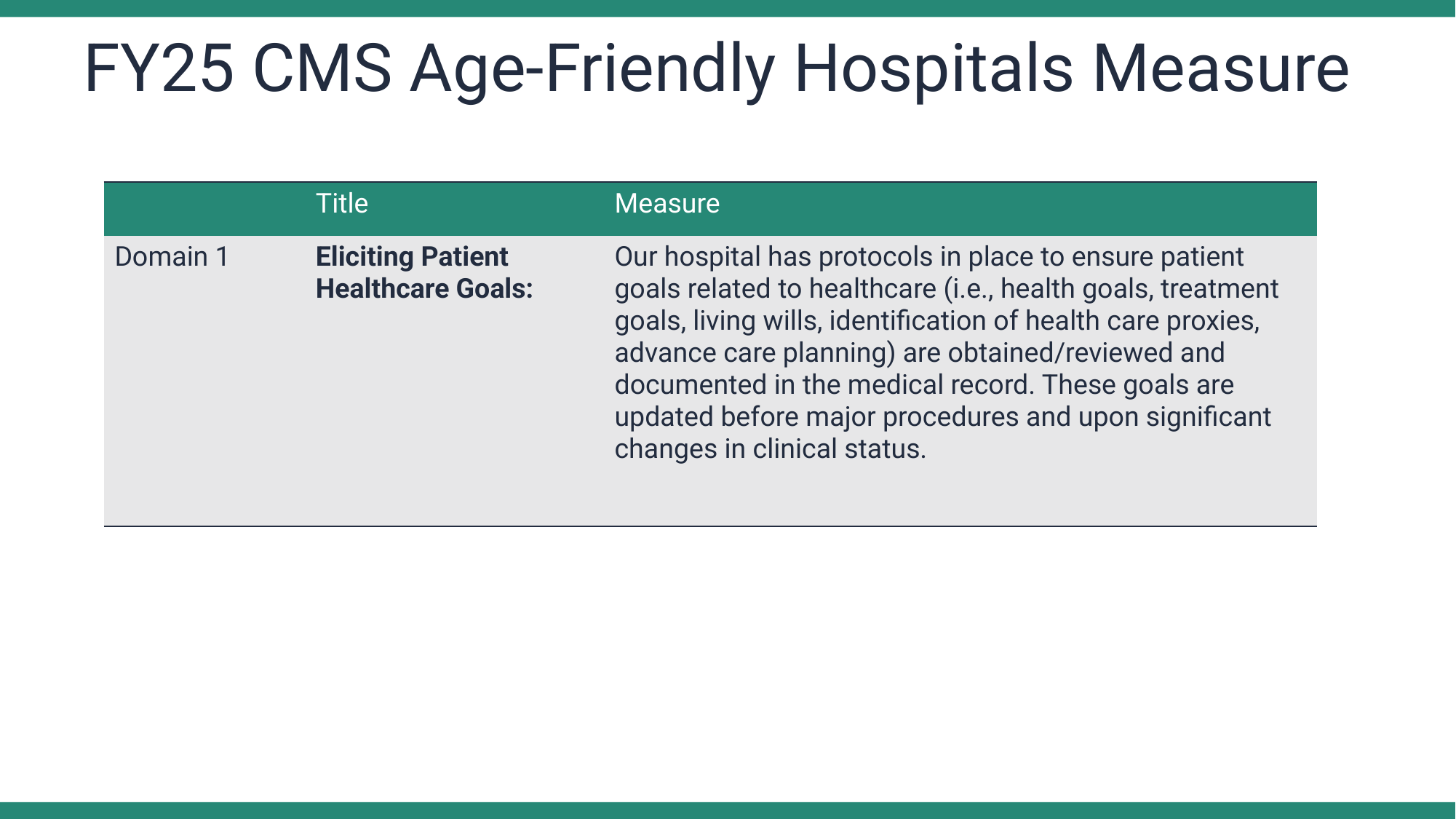

# FY25 CMS Age-Friendly Hospitals Measure
|  | Title | Measure |
| --- | --- | --- |
| Domain 1 | Eliciting Patient Healthcare Goals: | Our hospital has protocols in place to ensure patient goals related to healthcare (i.e., health goals, treatment goals, living wills, identification of health care proxies, advance care planning) are obtained/reviewed and documented in the medical record. These goals are updated before major procedures and upon significant changes in clinical status. |